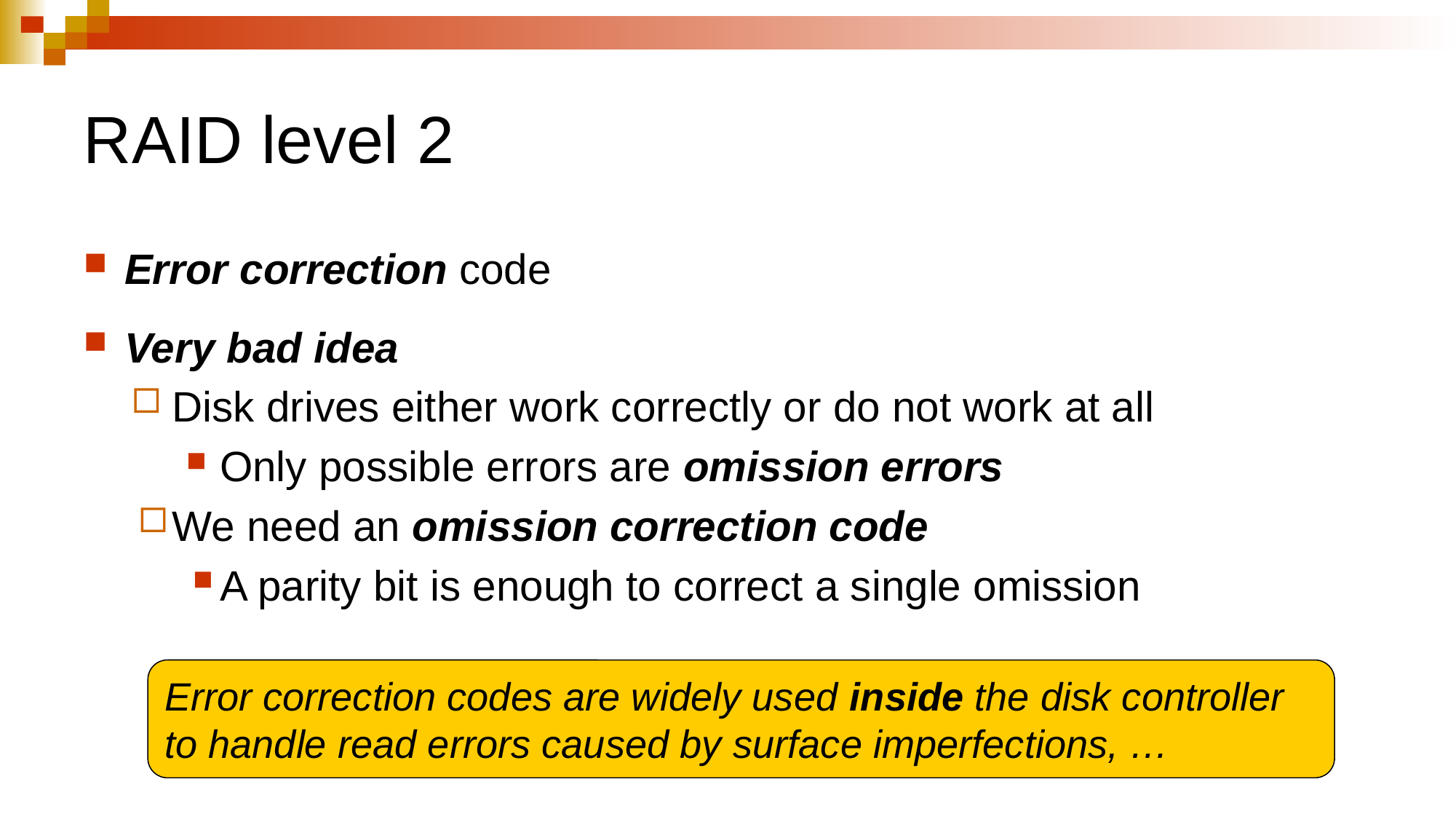

# RAID level 2
Error correction code
Very bad idea
Disk drives either work correctly or do not work at all
Only possible errors are omission errors
We need an omission correction code
A parity bit is enough to correct a single omission
Error correction codes are widely used inside the disk controller to handle read errors caused by surface imperfections, …